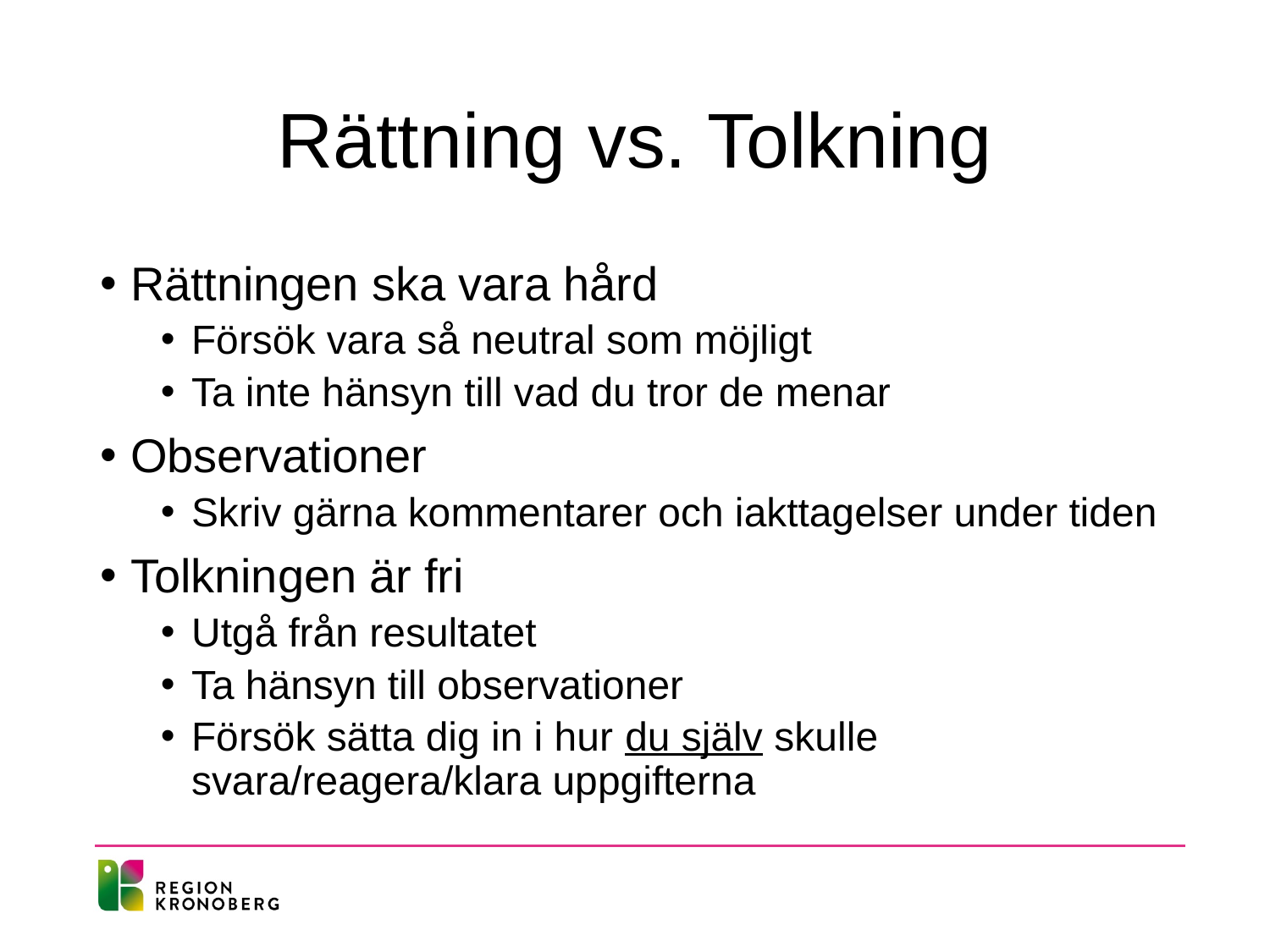

# Rättning vs. Tolkning
Rättningen ska vara hård
Försök vara så neutral som möjligt
Ta inte hänsyn till vad du tror de menar
Observationer
Skriv gärna kommentarer och iakttagelser under tiden
Tolkningen är fri
Utgå från resultatet
Ta hänsyn till observationer
Försök sätta dig in i hur du själv skulle svara/reagera/klara uppgifterna